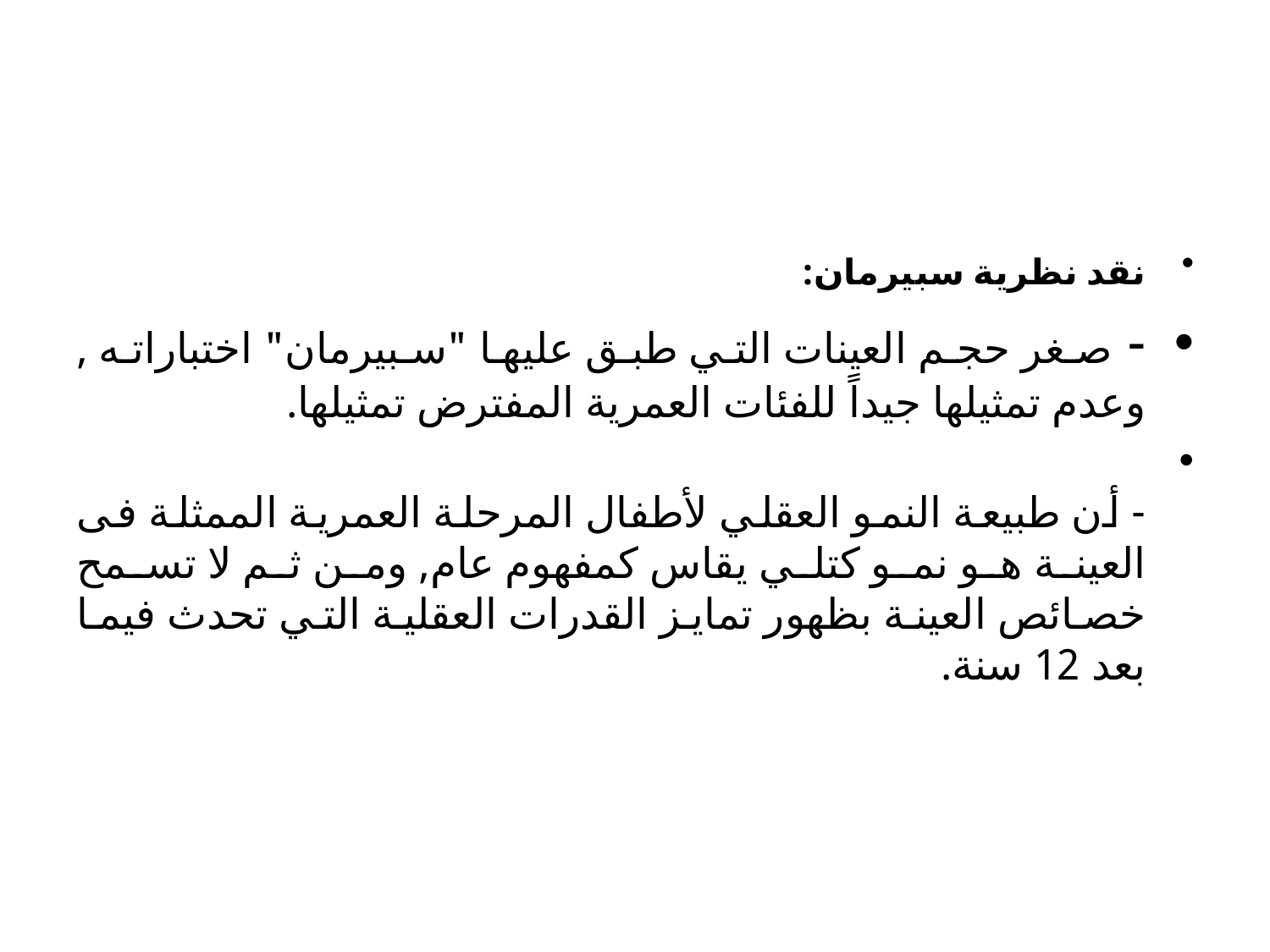

#
نقد نظرية سبيرمان:
- صغر حجم العينات التي طبق عليها "سبيرمان" اختباراته , وعدم تمثيلها جيداً للفئات العمرية المفترض تمثيلها.
- أن طبيعة النمو العقلي لأطفال المرحلة العمرية الممثلة فى العينة هو نمو كتلي يقاس كمفهوم عام, ومن ثم لا تسمح خصائص العينة بظهور تمايز القدرات العقلية التي تحدث فيما بعد 12 سنة.